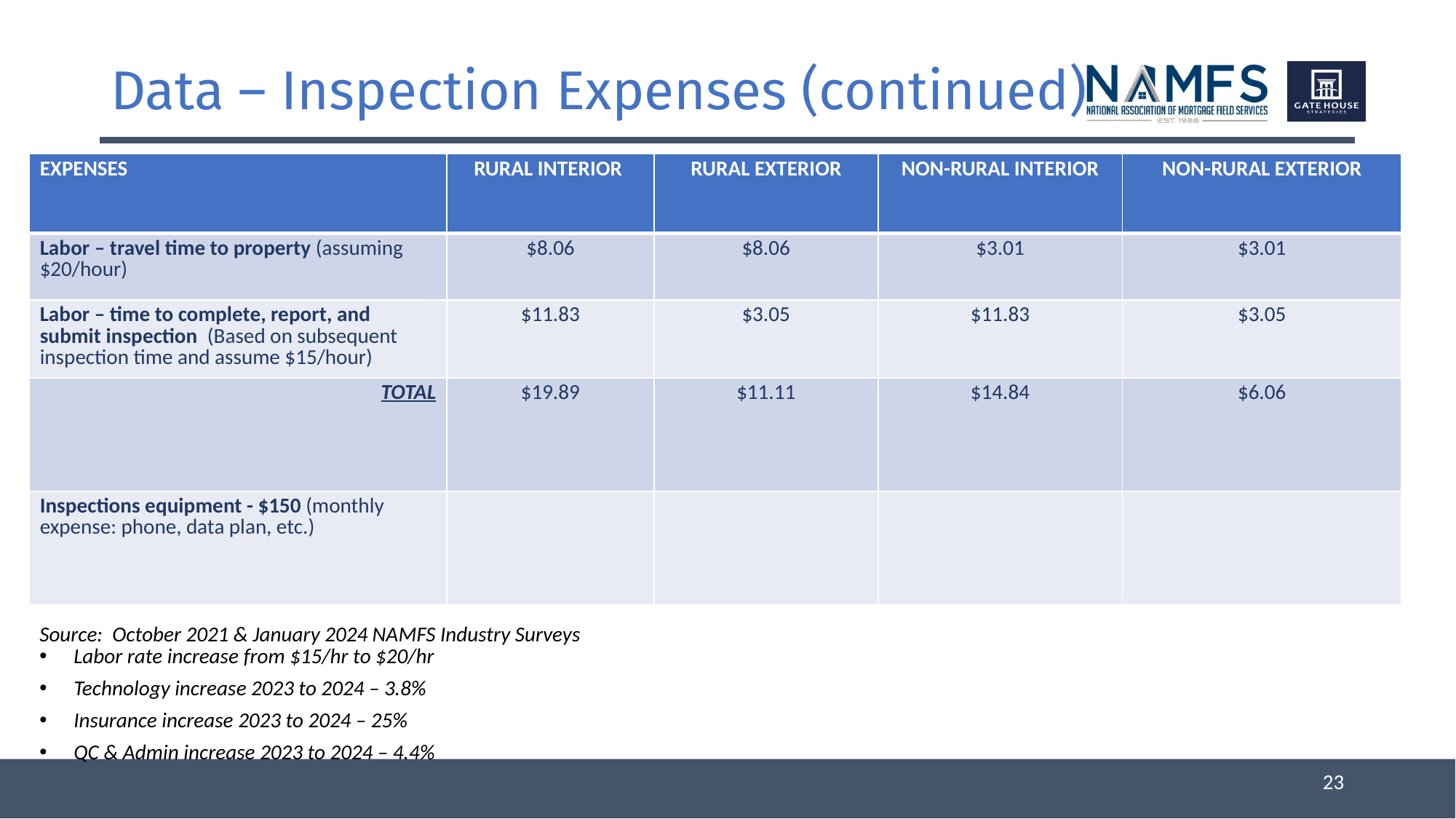

# Data – Inspection Expenses (continued)
| EXPENSES | RURAL INTERIOR | RURAL EXTERIOR | NON-RURAL INTERIOR | NON-RURAL EXTERIOR |
| --- | --- | --- | --- | --- |
| Labor – travel time to property (assuming $20/hour) | $8.06 | $8.06 | $3.01 | $3.01 |
| Labor – time to complete, report, and submit inspection (Based on subsequent inspection time and assume $15/hour) | $11.83 | $3.05 | $11.83 | $3.05 |
| TOTAL | $19.89 | $11.11 | $14.84 | $6.06 |
| Inspections equipment - $150 (monthly expense: phone, data plan, etc.) |  |  |  |  |
Source:  October 2021 & January 2024 NAMFS Industry Surveys
Labor rate increase from $15/hr to $20/hr
Technology increase 2023 to 2024 – 3.8%
Insurance increase 2023 to 2024 – 25%
QC & Admin increase 2023 to 2024 – 4.4%

23